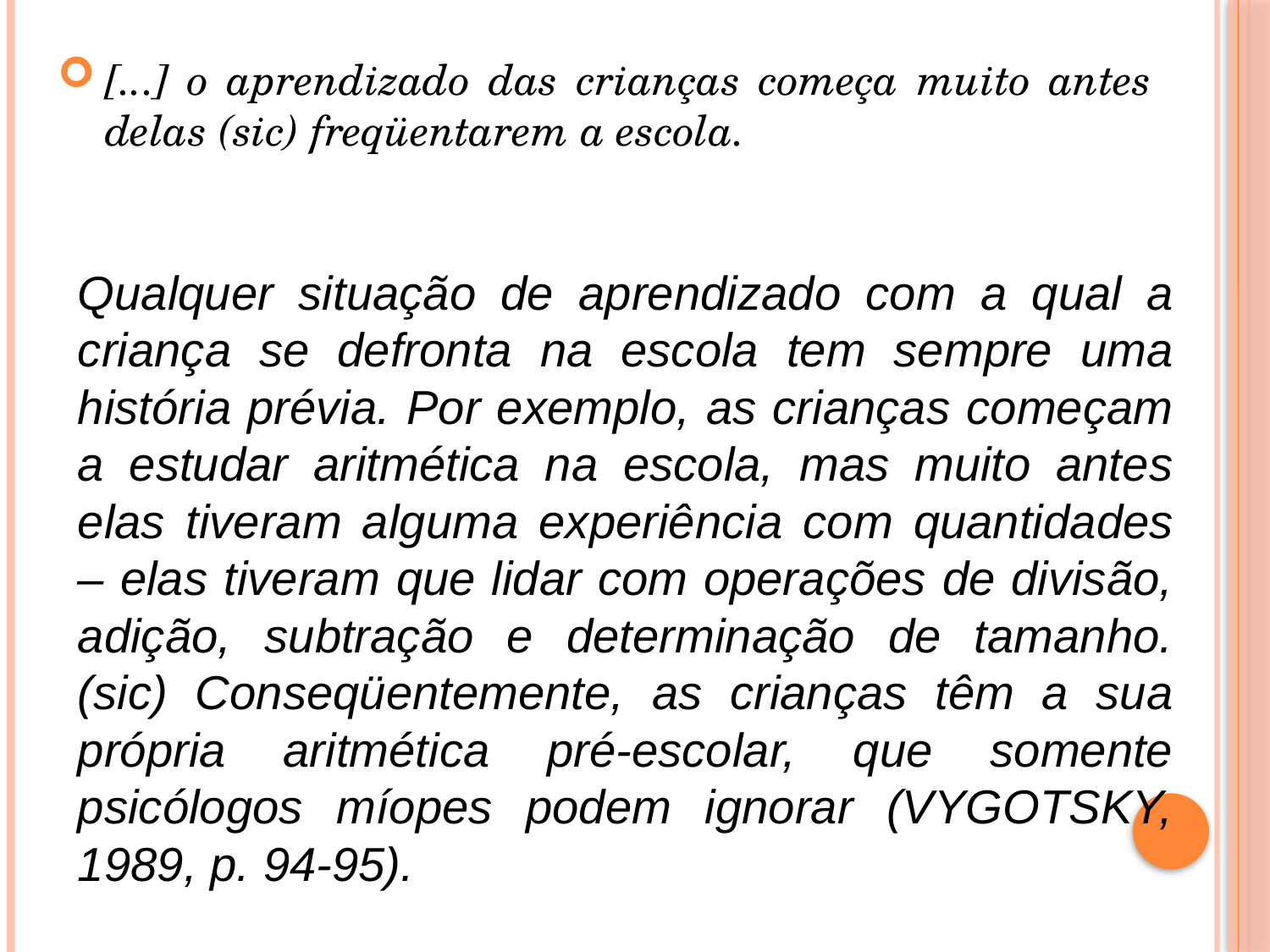

[...] o aprendizado das crianças começa muito antes delas (sic) freqüentarem a escola.
Qualquer situação de aprendizado com a qual a criança se defronta na escola tem sempre uma história prévia. Por exemplo, as crianças começam a estudar aritmética na escola, mas muito antes elas tiveram alguma experiência com quantidades – elas tiveram que lidar com operações de divisão, adição, subtração e determinação de tamanho. (sic) Conseqüentemente, as crianças têm a sua própria aritmética pré-escolar, que somente psicólogos míopes podem ignorar (VYGOTSKY, 1989, p. 94-95).